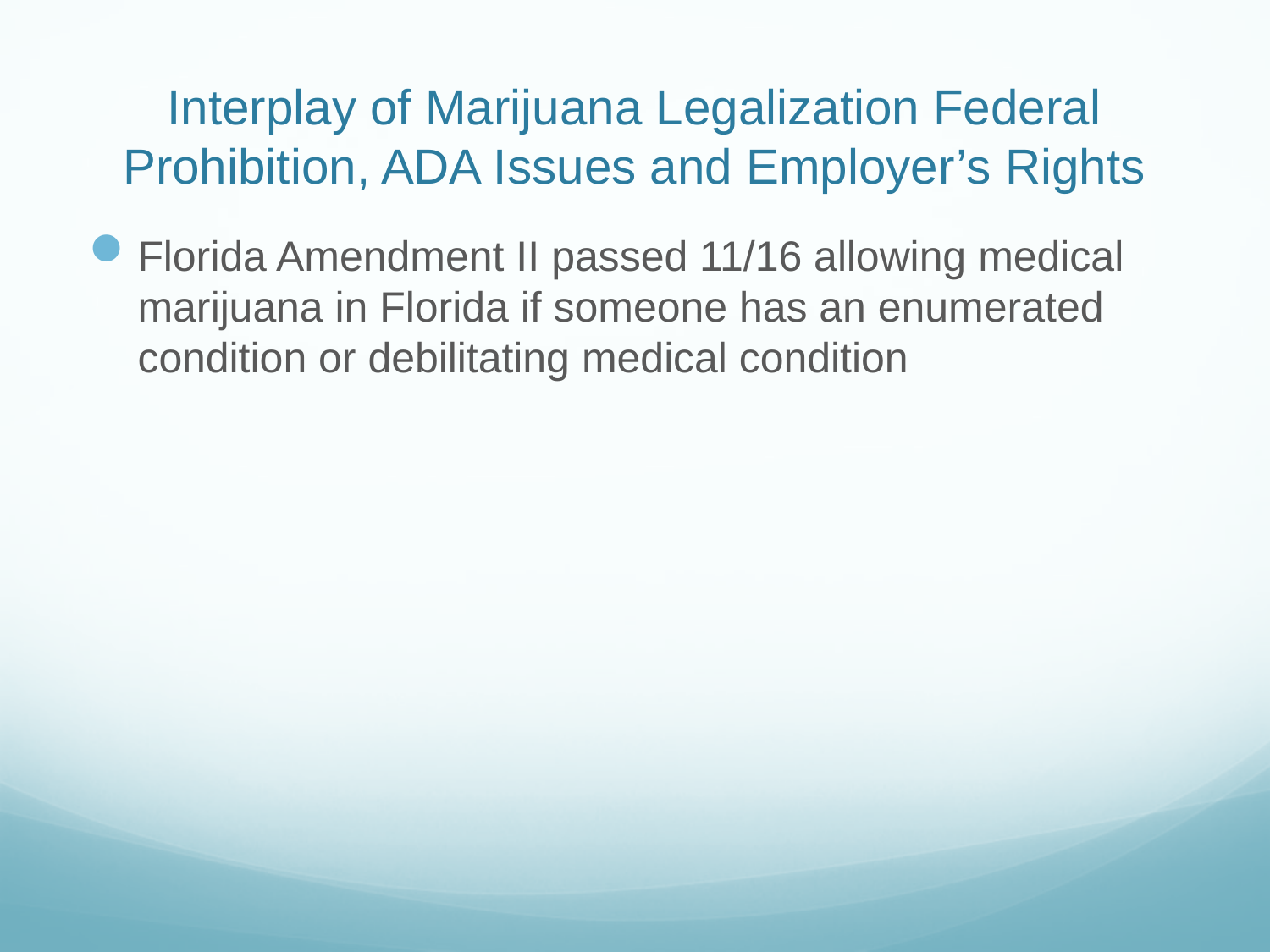

# Interplay of Marijuana Legalization Federal Prohibition, ADA Issues and Employer’s Rights
Florida Amendment II passed 11/16 allowing medical marijuana in Florida if someone has an enumerated condition or debilitating medical condition